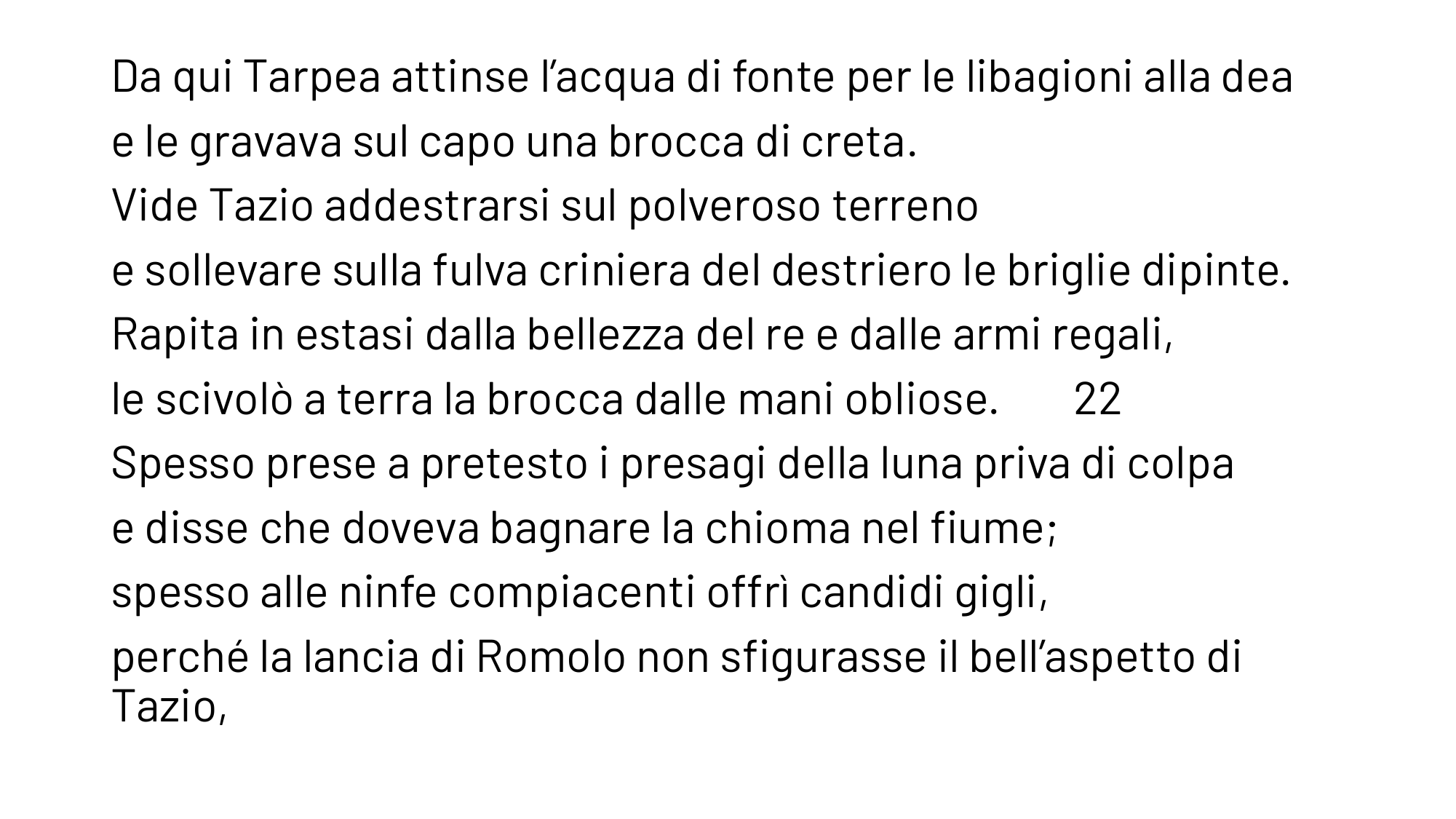

Da qui Tarpea attinse l’acqua di fonte per le libagioni alla dea
e le gravava sul capo una brocca di creta.
Vide Tazio addestrarsi sul polveroso terreno
e sollevare sulla fulva criniera del destriero le briglie dipinte.
Rapita in estasi dalla bellezza del re e dalle armi regali,
le scivolò a terra la brocca dalle mani obliose.		22
Spesso prese a pretesto i presagi della luna priva di colpa
e disse che doveva bagnare la chioma nel fiume;
spesso alle ninfe compiacenti offrì candidi gigli,
perché la lancia di Romolo non sfigurasse il bell’aspetto di Tazio,